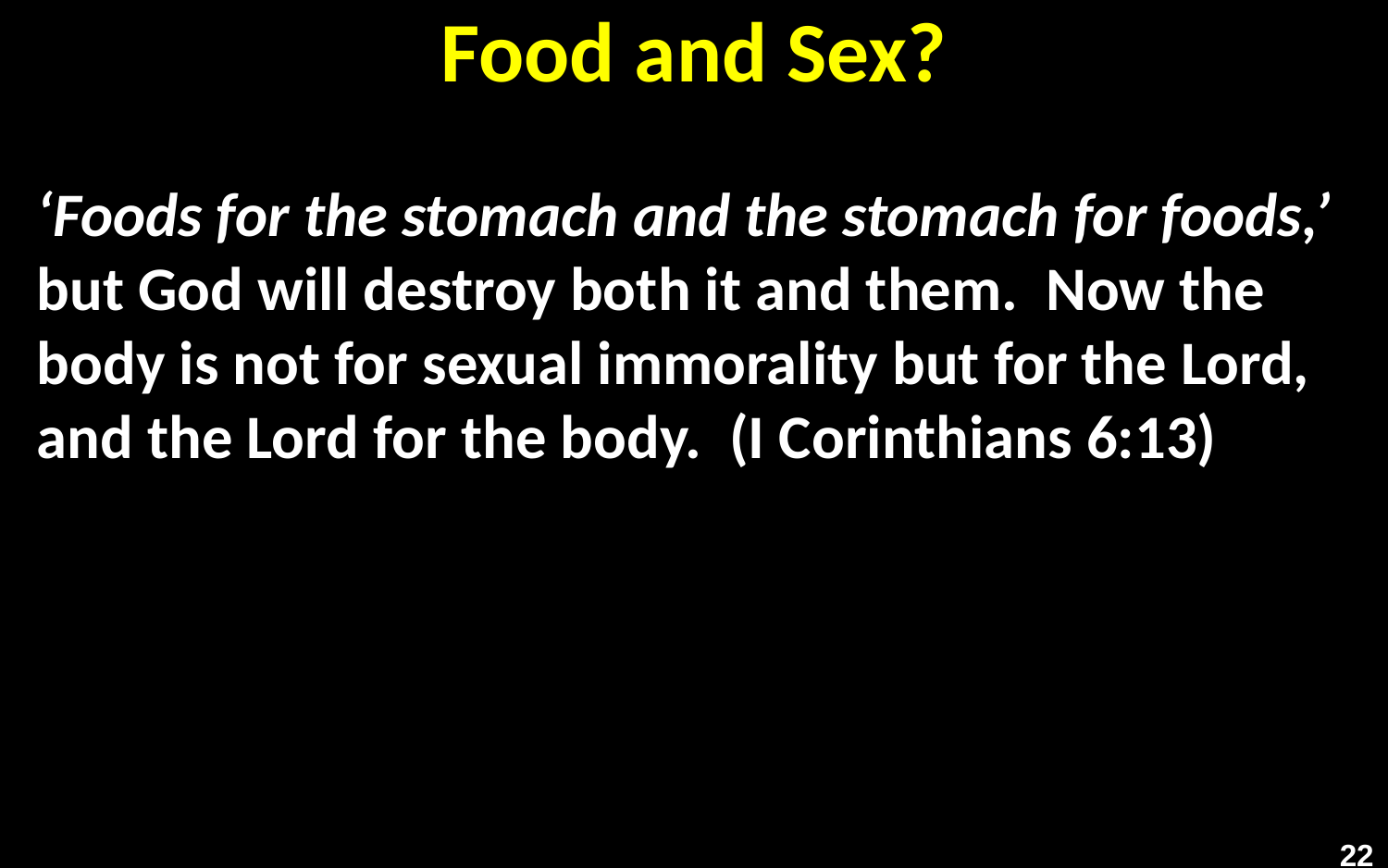

# Food and Sex?
‘Foods for the stomach and the stomach for foods,’ but God will destroy both it and them.  Now the body is not for sexual immorality but for the Lord, and the Lord for the body.  (I Corinthians 6:13)

22